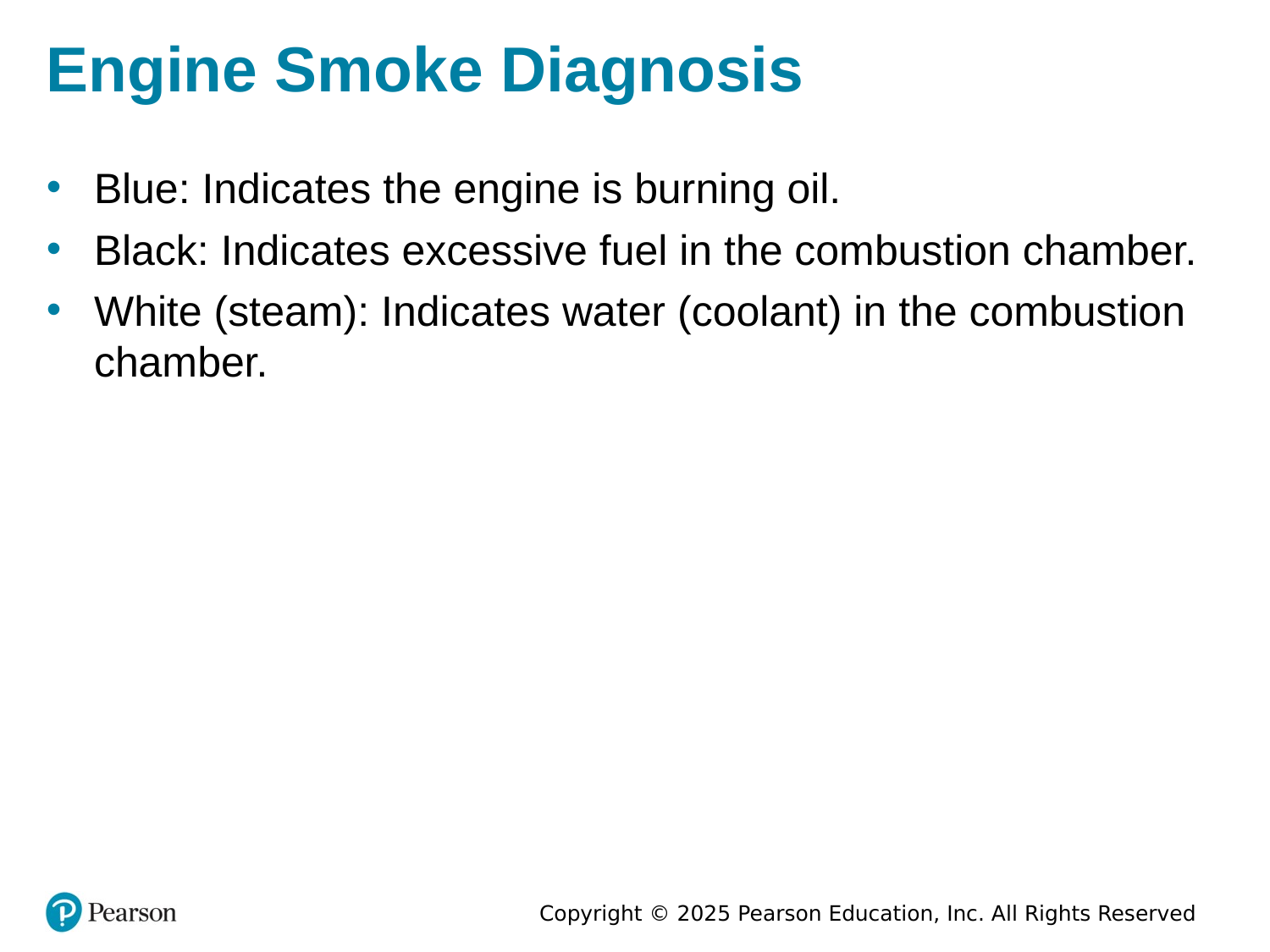

# Engine Smoke Diagnosis
Blue: Indicates the engine is burning oil.
Black: Indicates excessive fuel in the combustion chamber.
White (steam): Indicates water (coolant) in the combustion chamber.